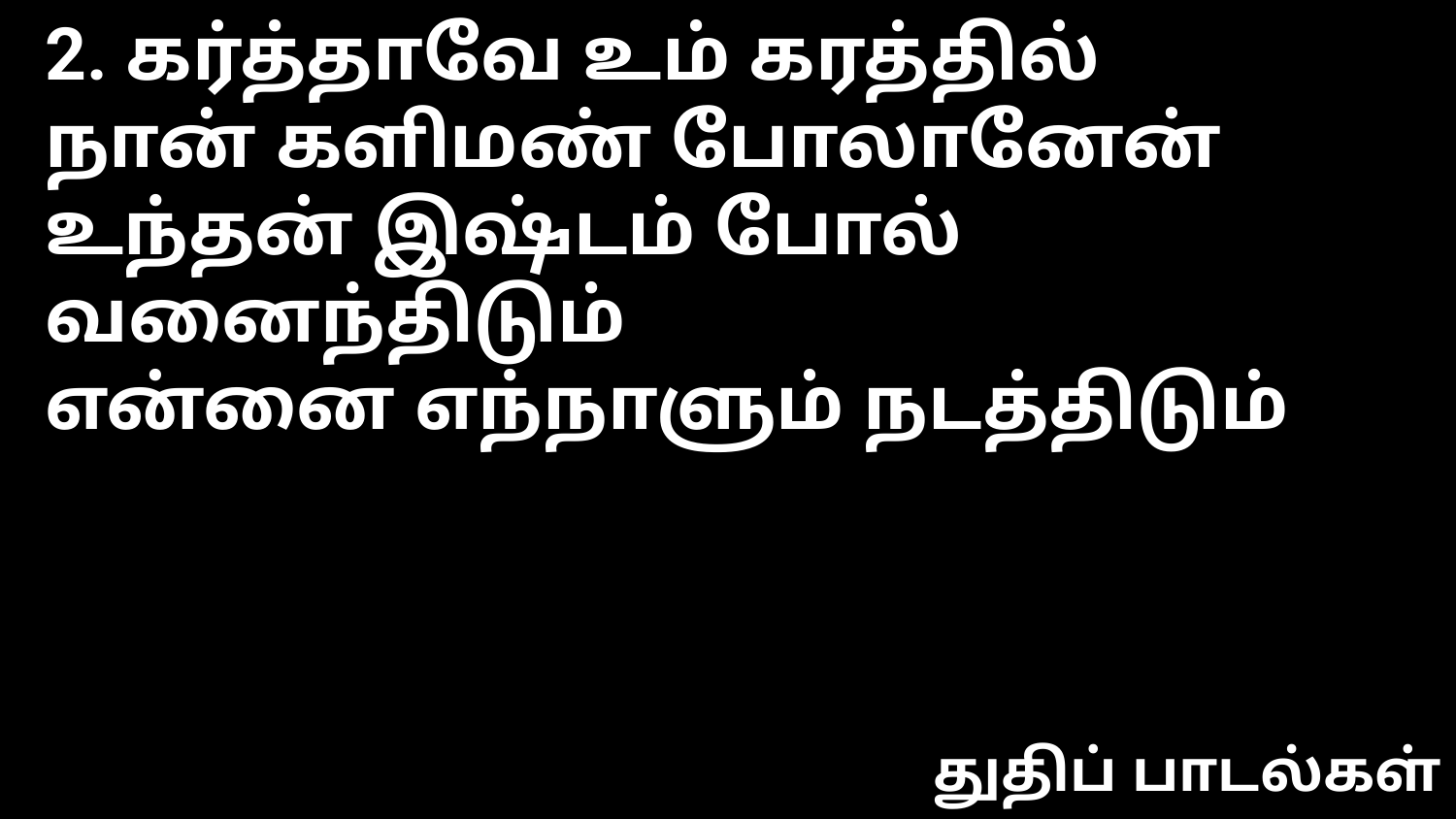

2. கர்த்தாவே உம் கரத்தில்
நான் களிமண் போலானேன்
உந்தன் இஷ்டம் போல் வனைந்திடும்
என்னை எந்நாளும் நடத்திடும்

துதிப் பாடல்கள்